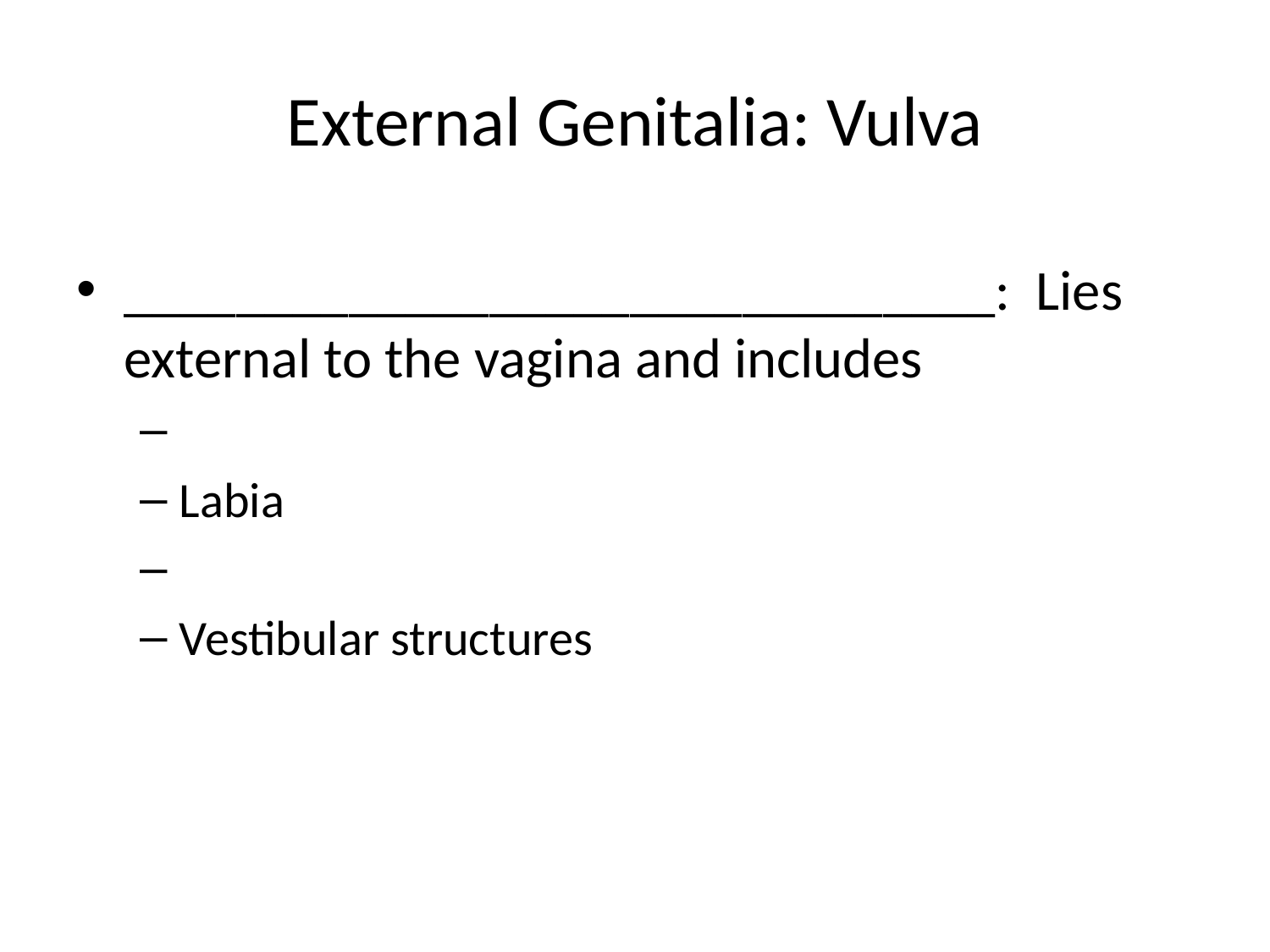

# External Genitalia: Vulva
_______________________________:  Lies external to the vagina and includes

Labia

Vestibular structures